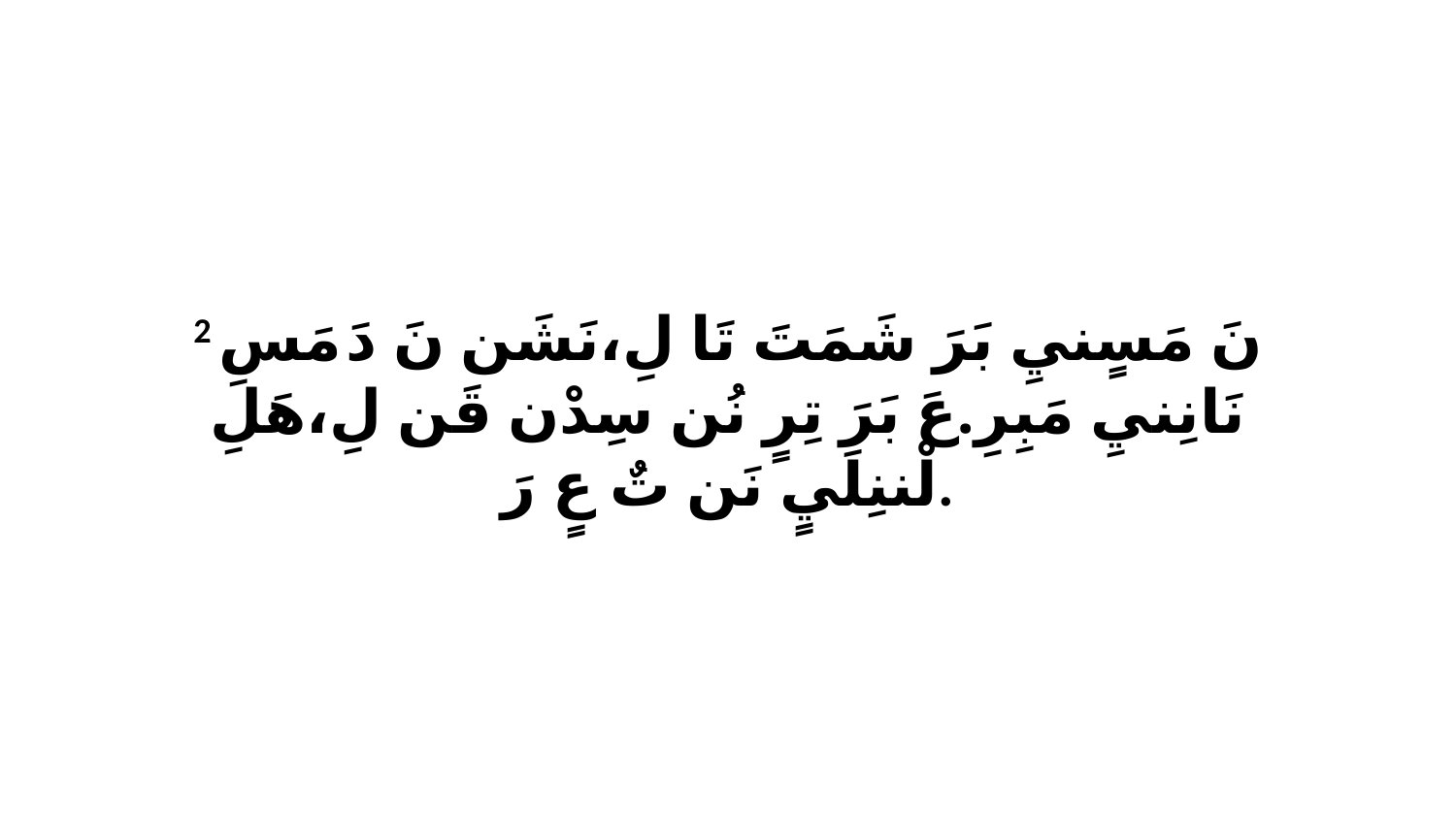

2 نَ مَسٍنيِ بَرَ شَمَتَ تَا لِ،نَشَن نَ دَ مَسِ نَانِنيِ مَبِرِ.عَ بَرَ تِرٍ نُن سِدْن قَن لِ،هَلِ لْننِلَيٍ نَن تٌ عٍ رَ.